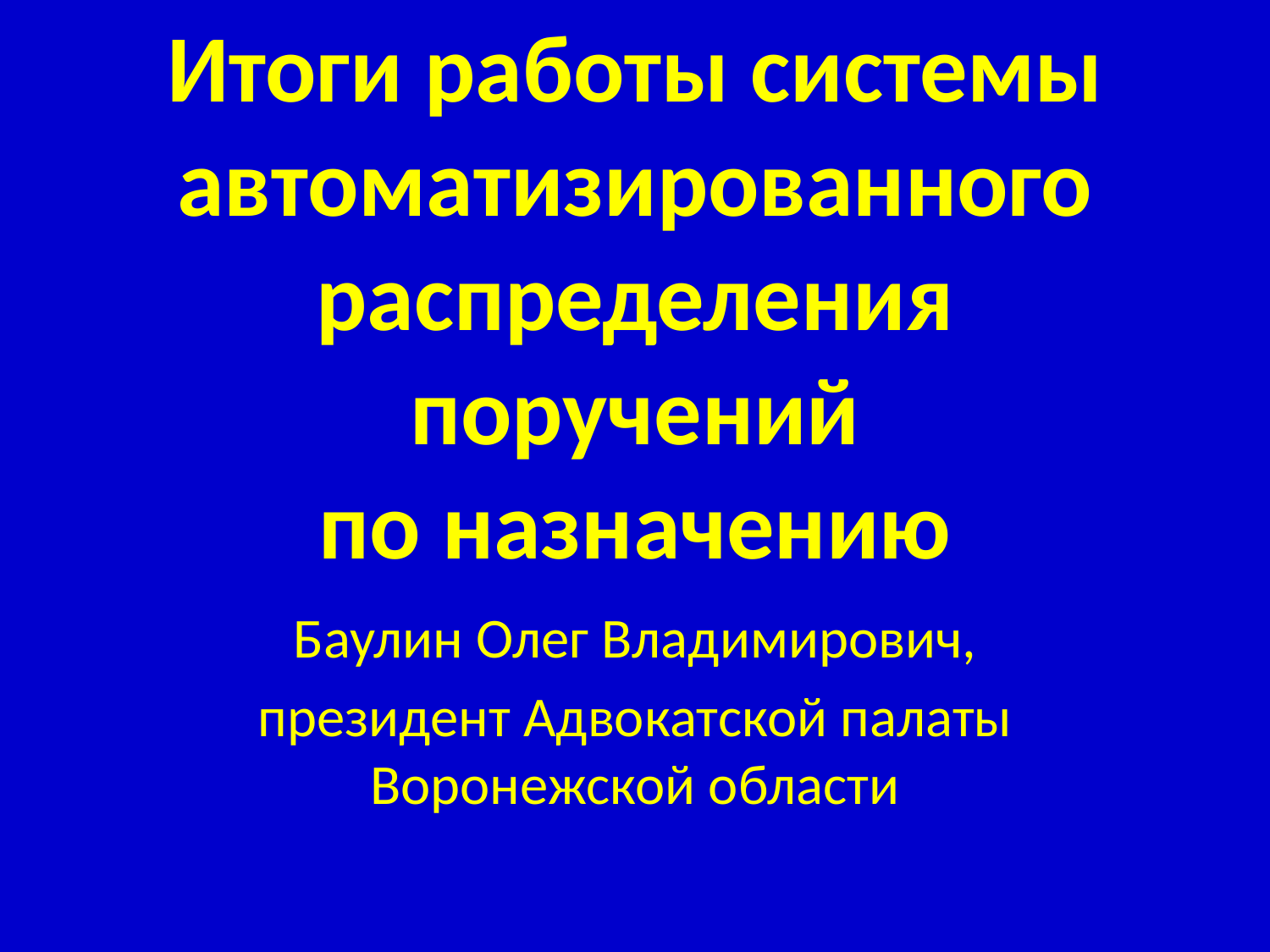

# Итоги работы системы автоматизированного распределения поручений по назначению
Баулин Олег Владимирович,
президент Адвокатской палаты Воронежской области